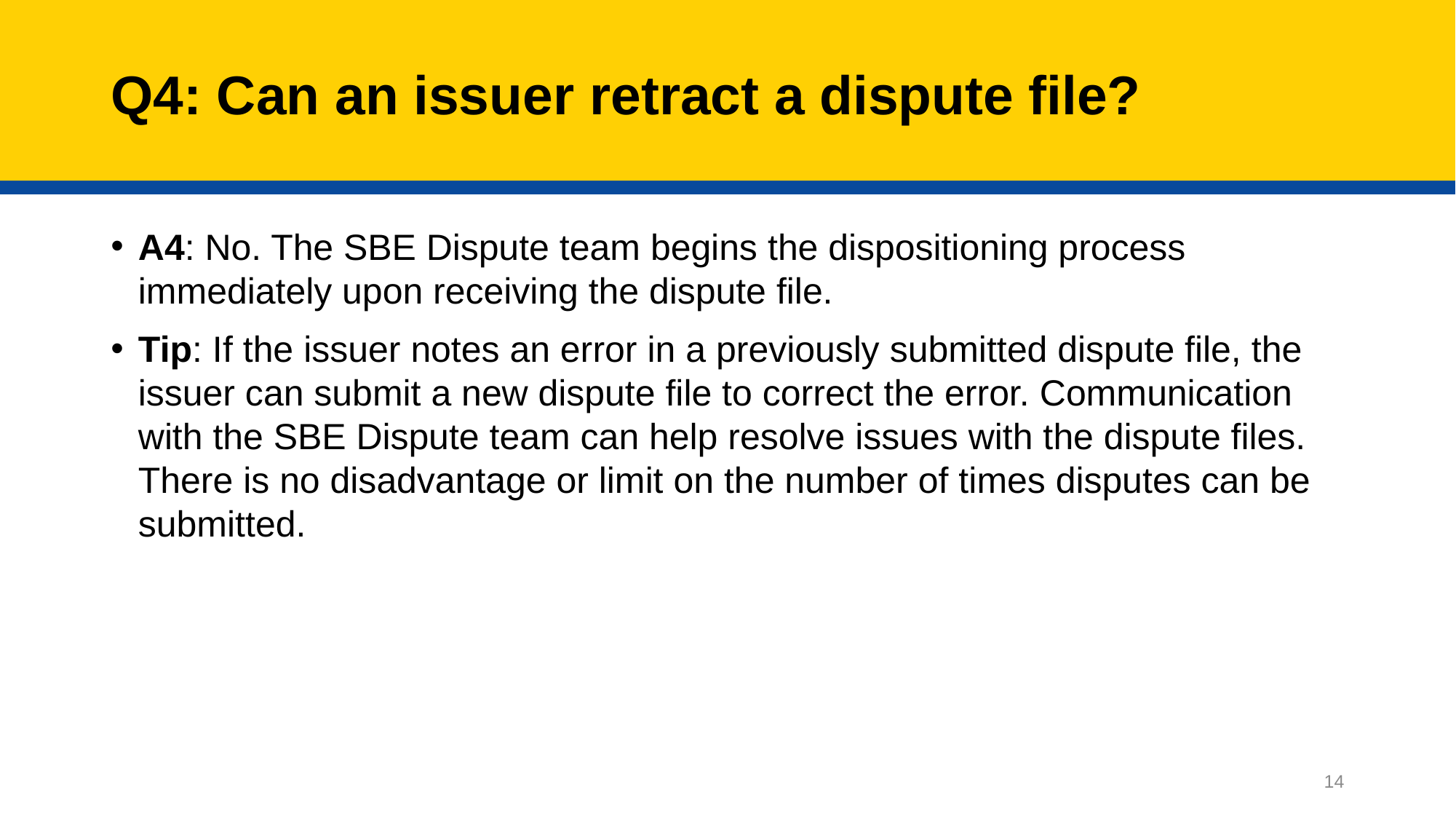

# Q4: Can an issuer retract a dispute file?
A4: No. The SBE Dispute team begins the dispositioning process immediately upon receiving the dispute file.
Tip: If the issuer notes an error in a previously submitted dispute file, the issuer can submit a new dispute file to correct the error. Communication with the SBE Dispute team can help resolve issues with the dispute files. There is no disadvantage or limit on the number of times disputes can be submitted.

14